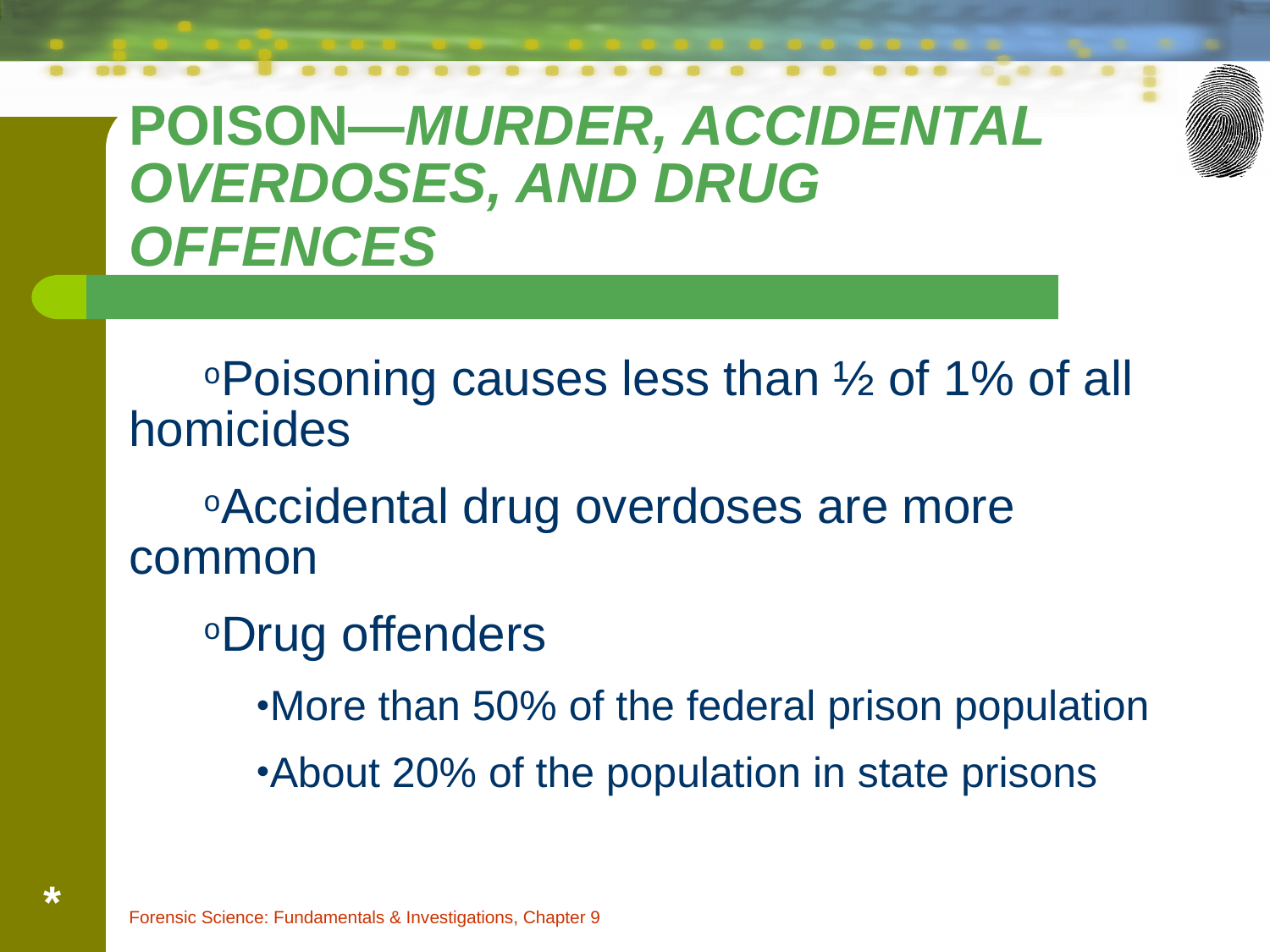

# Poison—Murder, Accidental Overdoses, and Drug Offences
Poisoning causes less than ½ of 1% of all homicides
Accidental drug overdoses are more common
Drug offenders
More than 50% of the federal prison population
About 20% of the population in state prisons
*

Forensic Science: Fundamentals & Investigations, Chapter 9